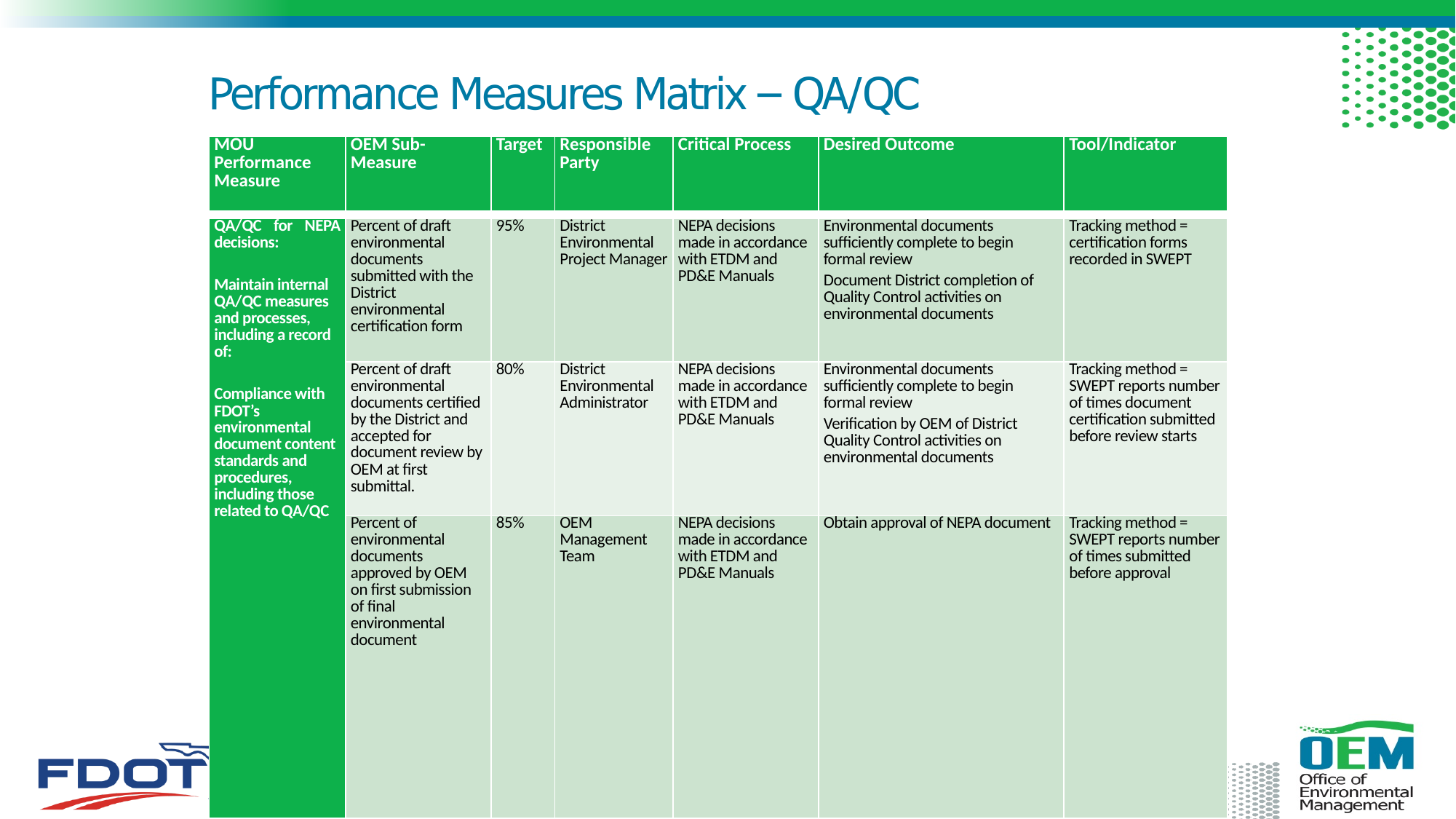

# Performance Measures Matrix – QA/QC
| MOU Performance Measure | OEM Sub-Measure | Target | Responsible Party | Critical Process | Desired Outcome | Tool/Indicator |
| --- | --- | --- | --- | --- | --- | --- |
| QA/QC for NEPA decisions:   Maintain internal QA/QC measures and processes, including a record of:   Compliance with FDOT’s environmental document content standards and procedures, including those related to QA/QC | Percent of draft environmental documents submitted with the District environmental certification form | 95% | District Environmental Project Manager | NEPA decisions made in accordance with ETDM and PD&E Manuals | Environmental documents sufficiently complete to begin formal review Document District completion of Quality Control activities on environmental documents | Tracking method = certification forms recorded in SWEPT |
| --- | --- | --- | --- | --- | --- | --- |
|  | Percent of draft environmental documents certified by the District and accepted for document review by OEM at first submittal. | 80% | District Environmental Administrator | NEPA decisions made in accordance with ETDM and PD&E Manuals | Environmental documents sufficiently complete to begin formal review Verification by OEM of District Quality Control activities on environmental documents | Tracking method = SWEPT reports number of times document certification submitted before review starts |
|  | Percent of environmental documents approved by OEM on first submission of final environmental document | 85% | OEM Management Team | NEPA decisions made in accordance with ETDM and PD&E Manuals | Obtain approval of NEPA document | Tracking method = SWEPT reports number of times submitted before approval |
64